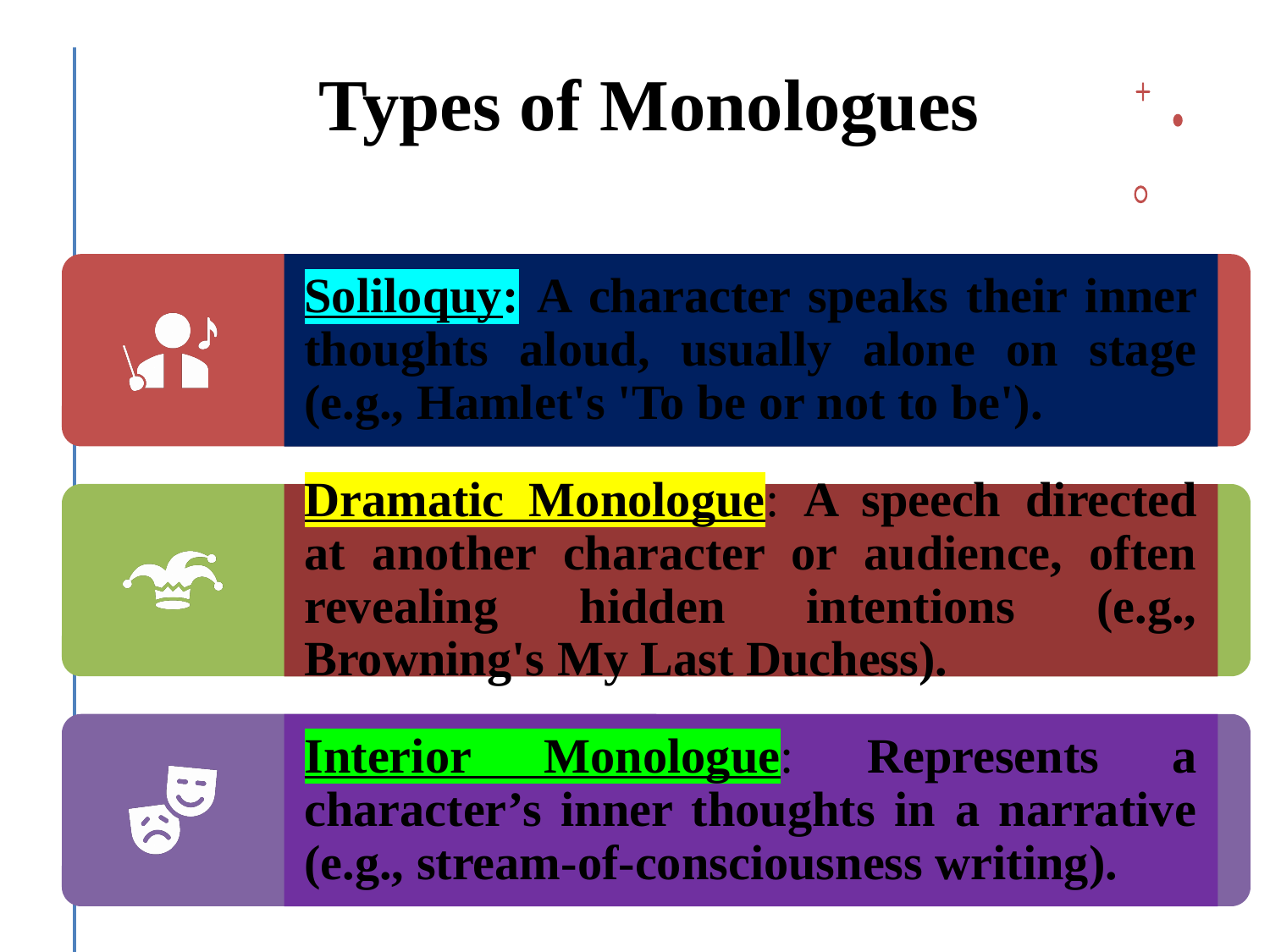

# Types of Monologues

Soliloquy: A character speaks their inner thoughts aloud, usually alone on stage (e.g., Hamlet's 'To be or not to be').
Dramatic Monologue: A speech directed at another character or audience, often revealing hidden intentions (e.g., Browning's My Last Duchess).
Interior Monologue: Represents a character’s inner thoughts in a narrative (e.g., stream-of-consciousness writing).